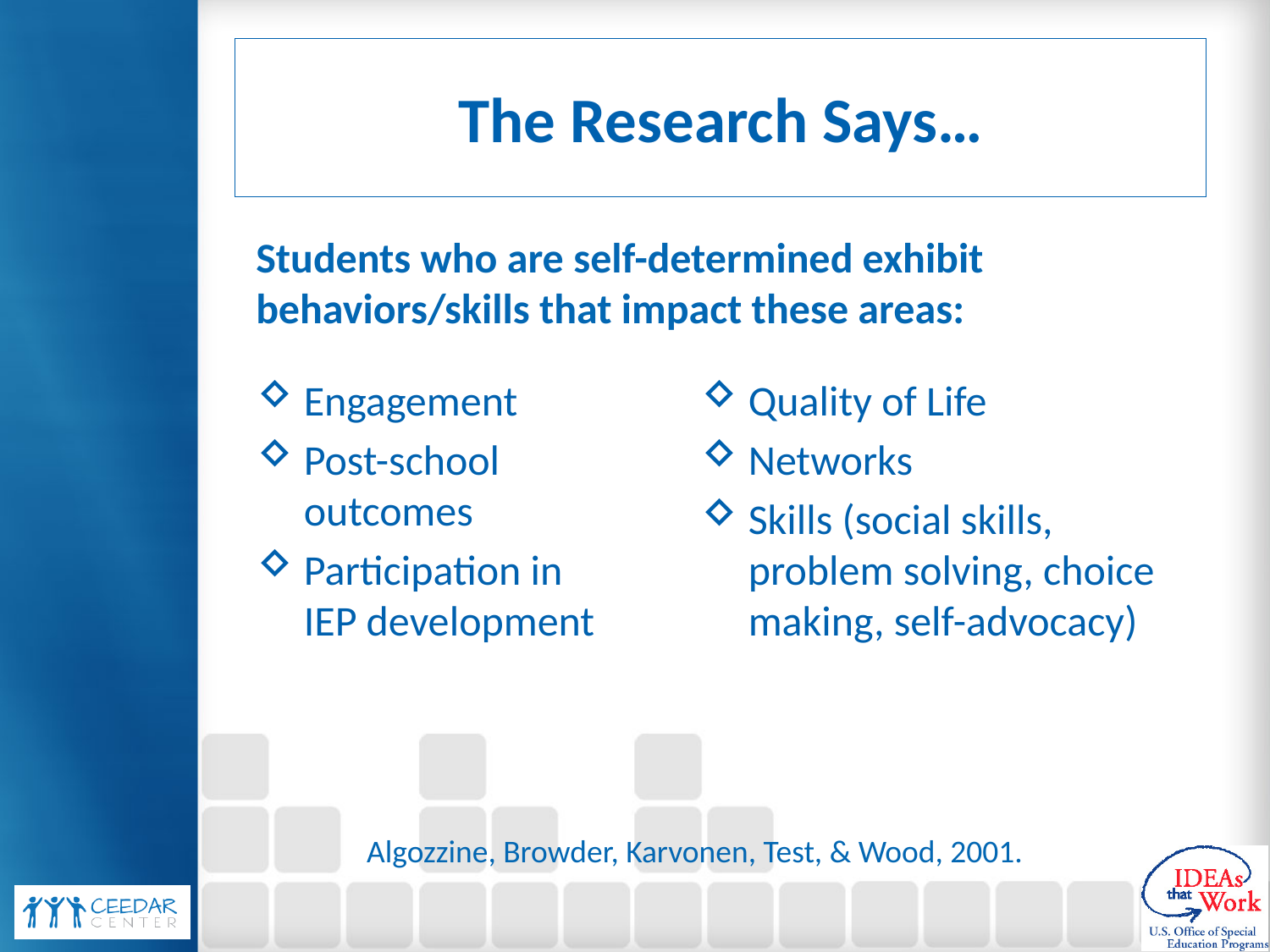

# The Research Says…
Students who are self-determined exhibit behaviors/skills that impact these areas:
Engagement
Post-school outcomes
Participation in IEP development

Quality of Life
Networks
Skills (social skills, problem solving, choice making, self-advocacy)

Algozzine, Browder, Karvonen, Test, & Wood, 2001.